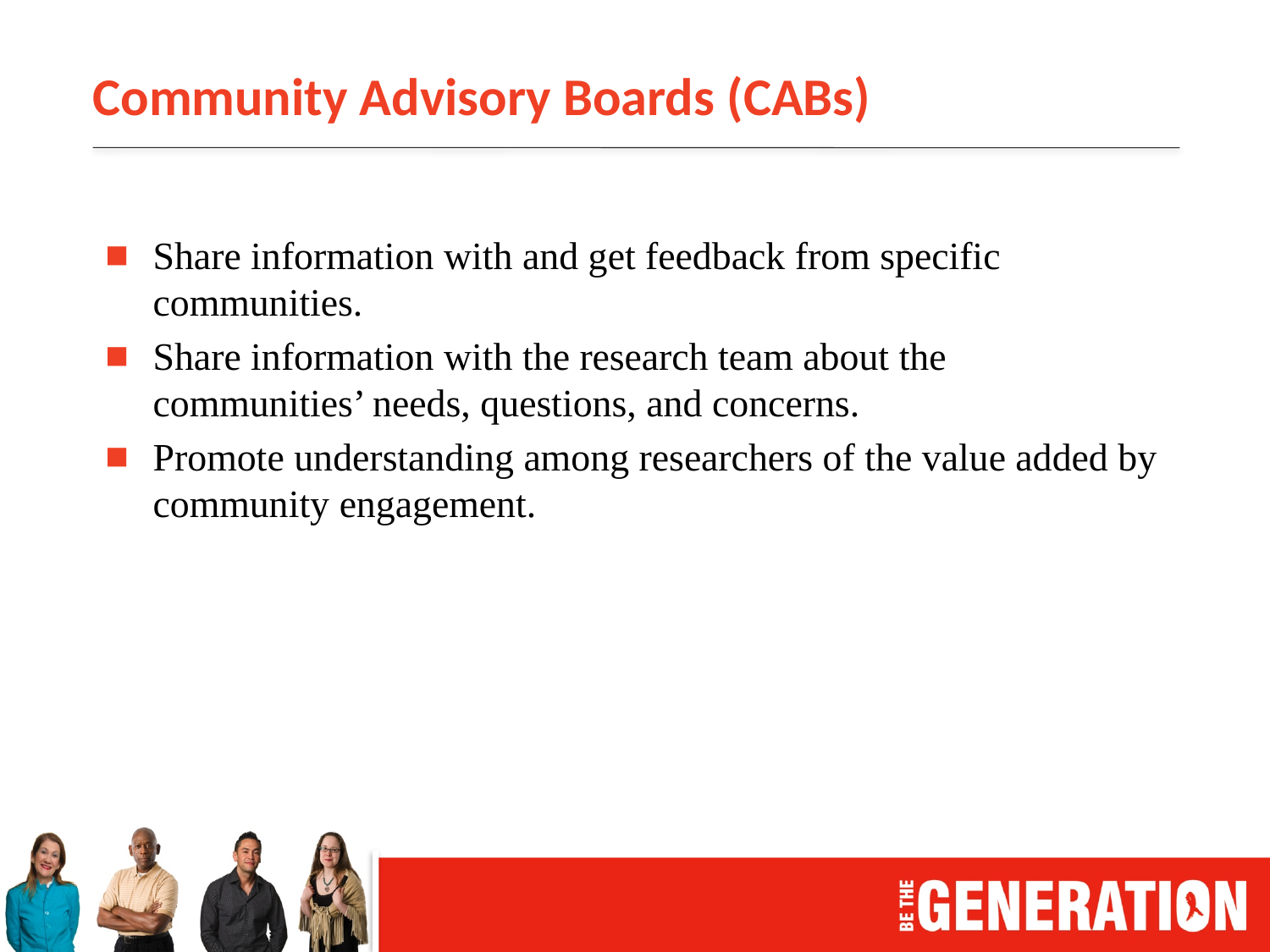

# Community Advisory Boards (CABs)
Share information with and get feedback from specific communities.
Share information with the research team about the communities’ needs, questions, and concerns.
Promote understanding among researchers of the value added by community engagement.